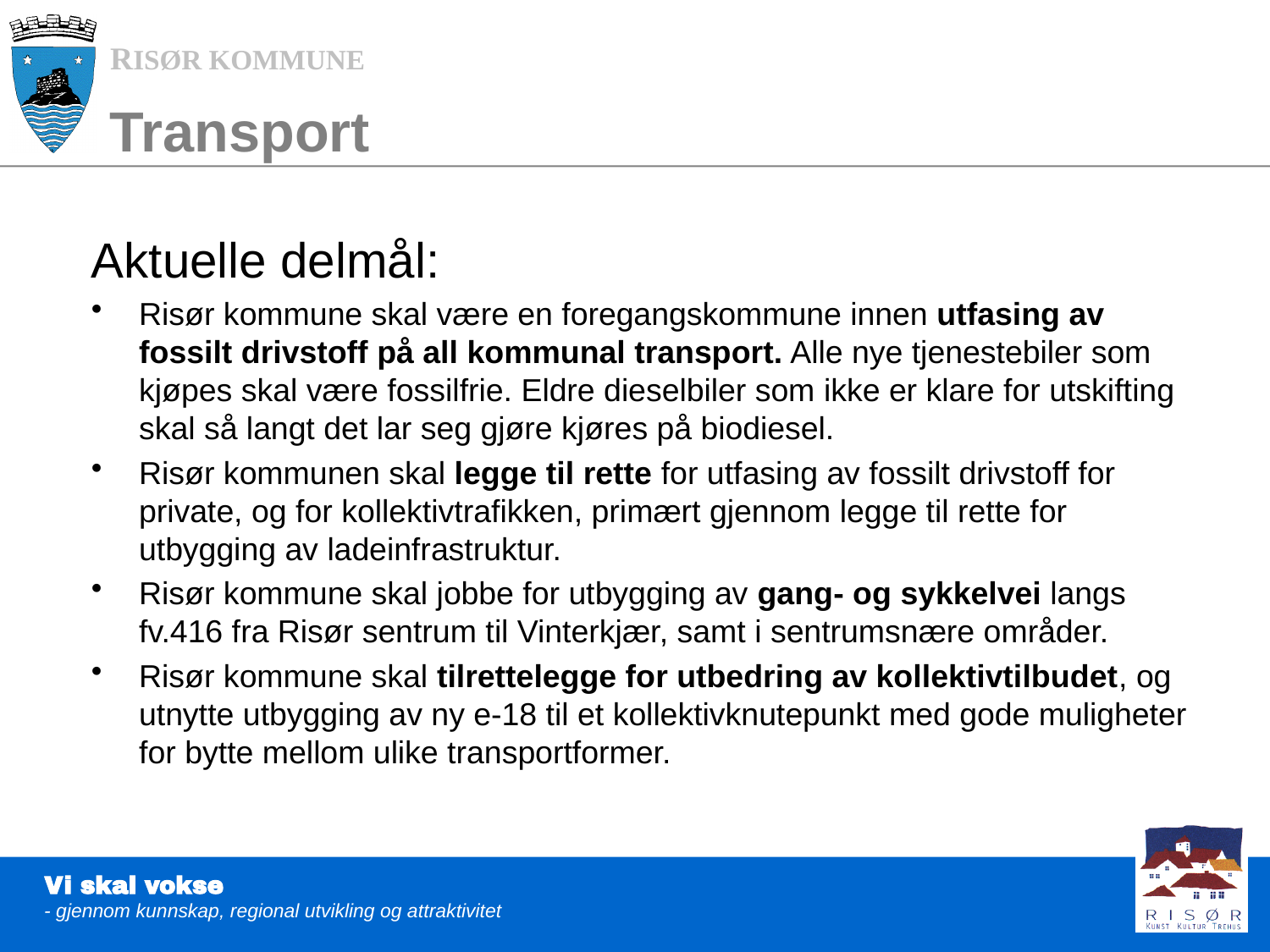

# Transport
Aktuelle delmål:
Risør kommune skal være en foregangskommune innen utfasing av fossilt drivstoff på all kommunal transport. Alle nye tjenestebiler som kjøpes skal være fossilfrie. Eldre dieselbiler som ikke er klare for utskifting skal så langt det lar seg gjøre kjøres på biodiesel.
Risør kommunen skal legge til rette for utfasing av fossilt drivstoff for private, og for kollektivtrafikken, primært gjennom legge til rette for utbygging av ladeinfrastruktur.
Risør kommune skal jobbe for utbygging av gang- og sykkelvei langs fv.416 fra Risør sentrum til Vinterkjær, samt i sentrumsnære områder.
Risør kommune skal tilrettelegge for utbedring av kollektivtilbudet, og utnytte utbygging av ny e-18 til et kollektivknutepunkt med gode muligheter for bytte mellom ulike transportformer.